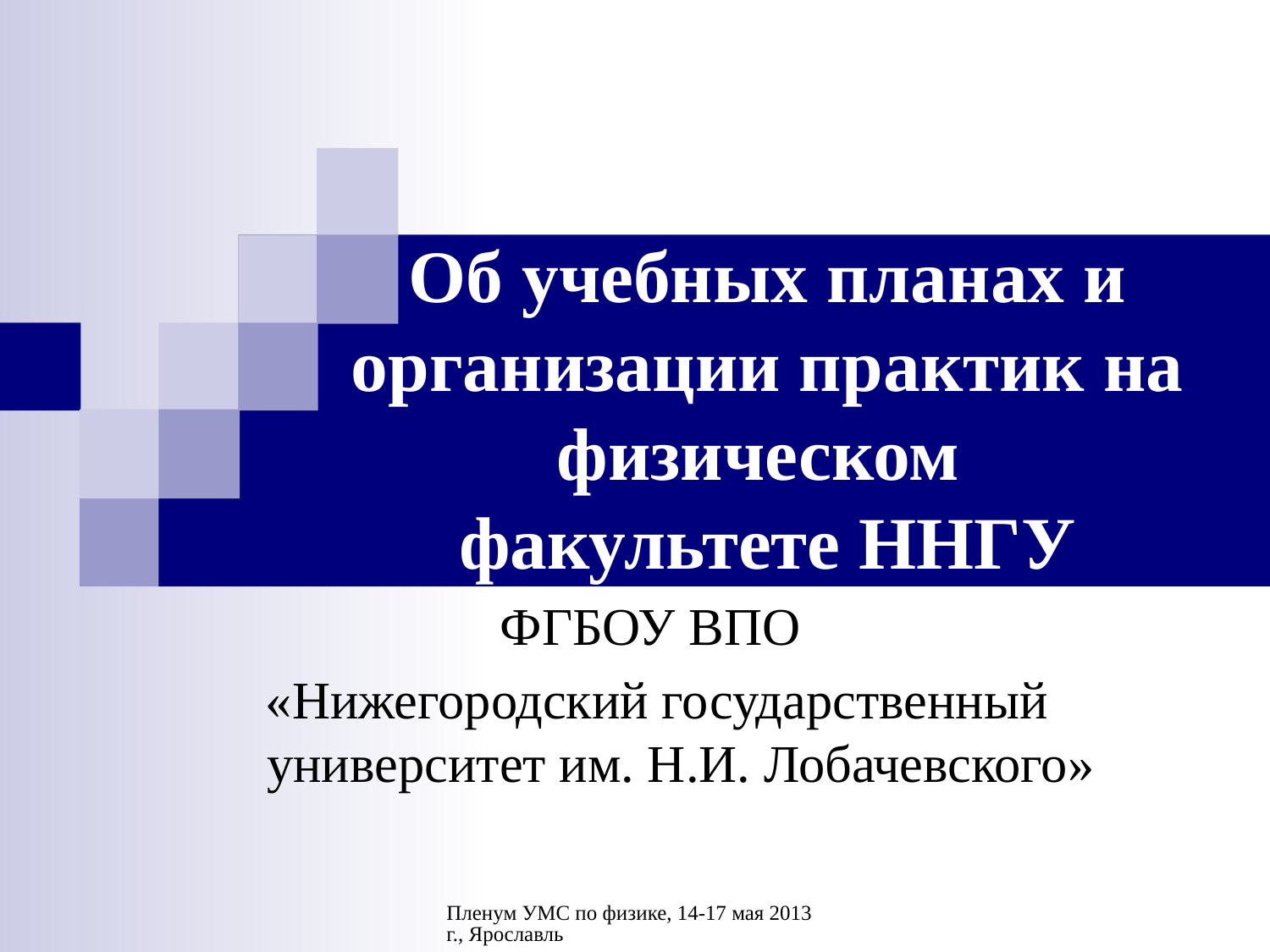

# Об учебных планах и организации практик на физическом факультете ННГУ
ФГБОУ ВПО
«Нижегородский государственный университет им. Н.И. Лобачевского»
Пленум УМС по физике, 14-17 мая 2013 г., Ярославль